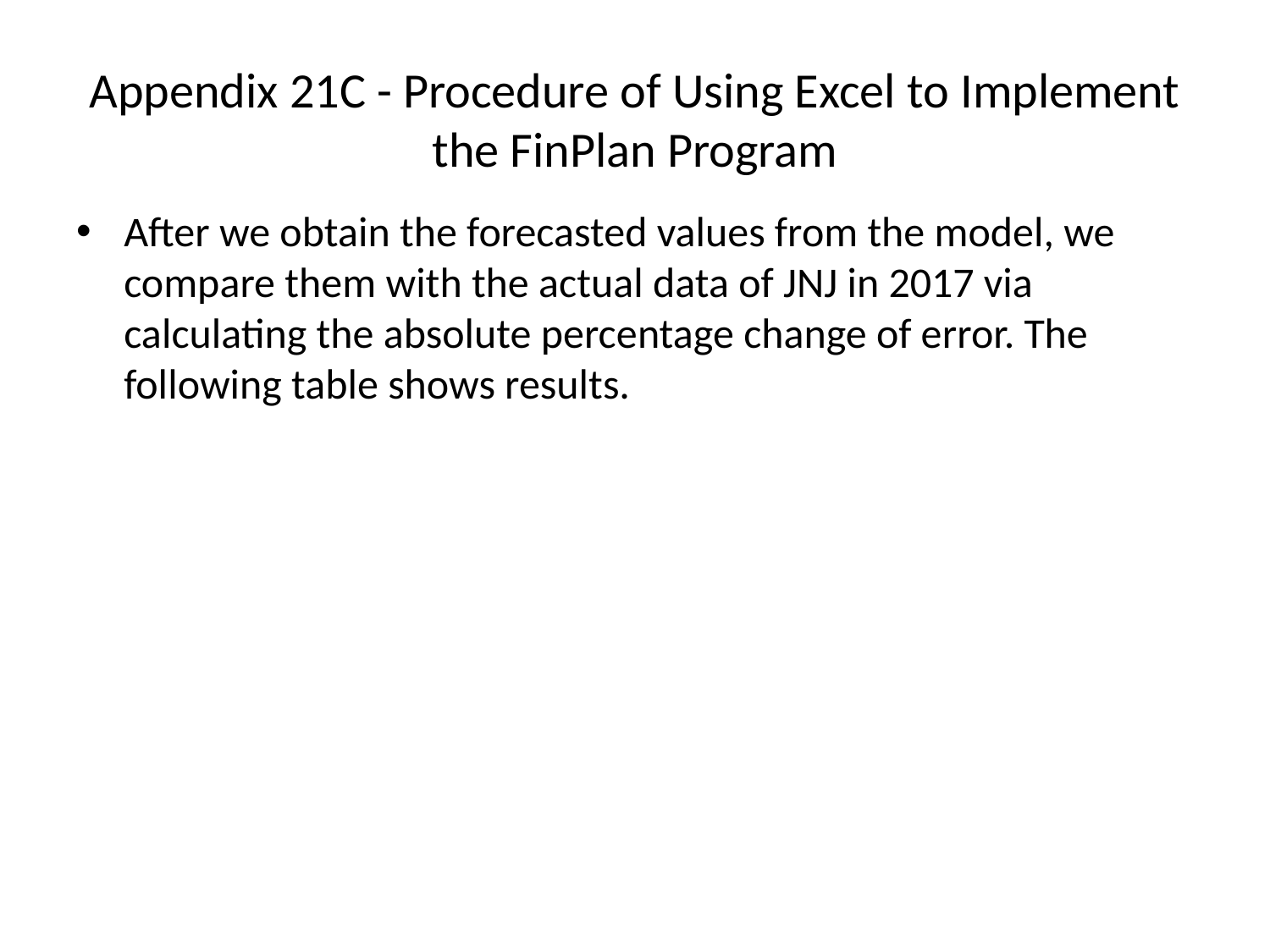

# Appendix 21C - Procedure of Using Excel to Implement the FinPlan Program
After we obtain the forecasted values from the model, we compare them with the actual data of JNJ in 2017 via calculating the absolute percentage change of error. The following table shows results.